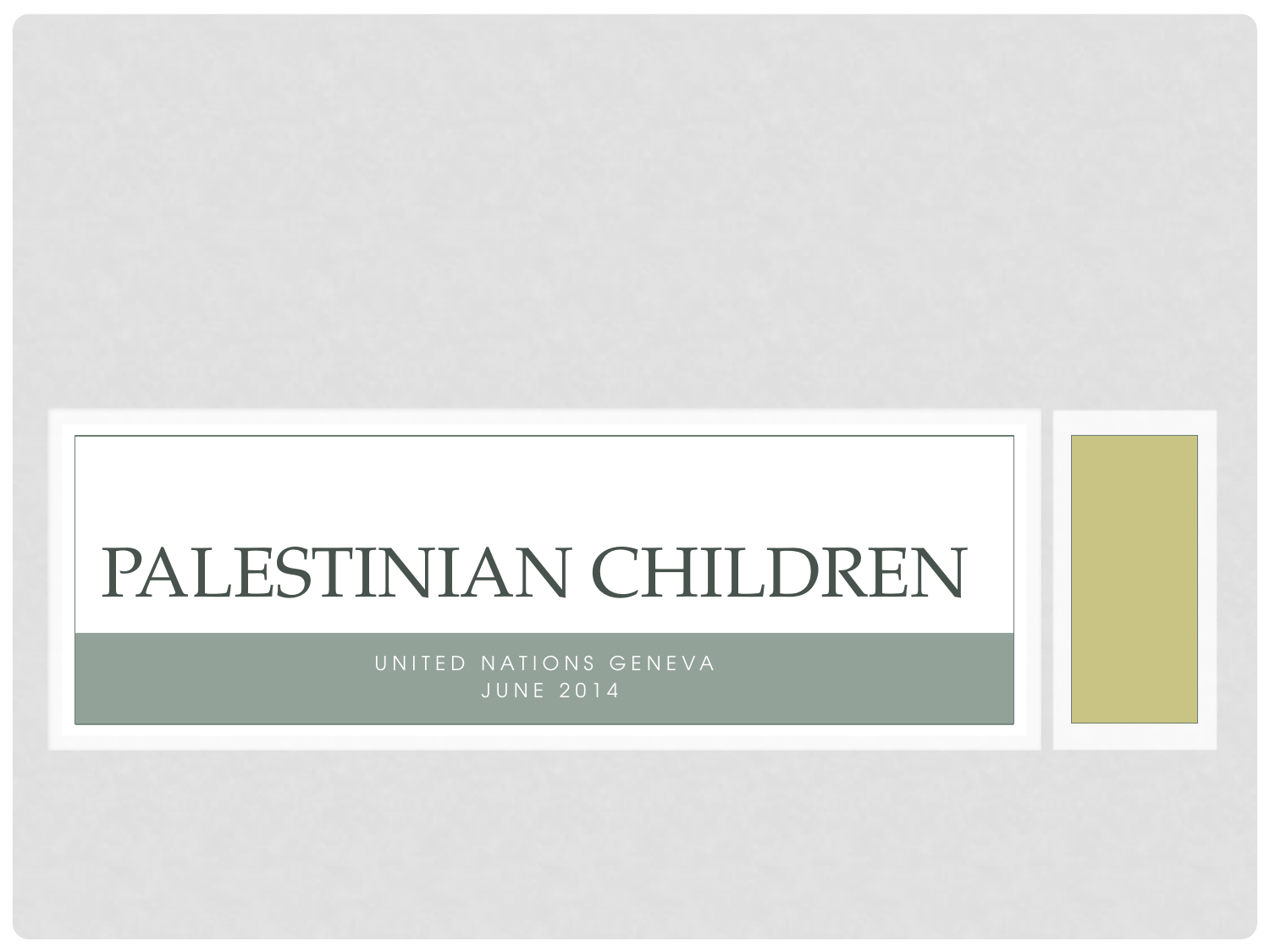

# Palestinian children
UNITED NATIONS GENEVA
 June 2014